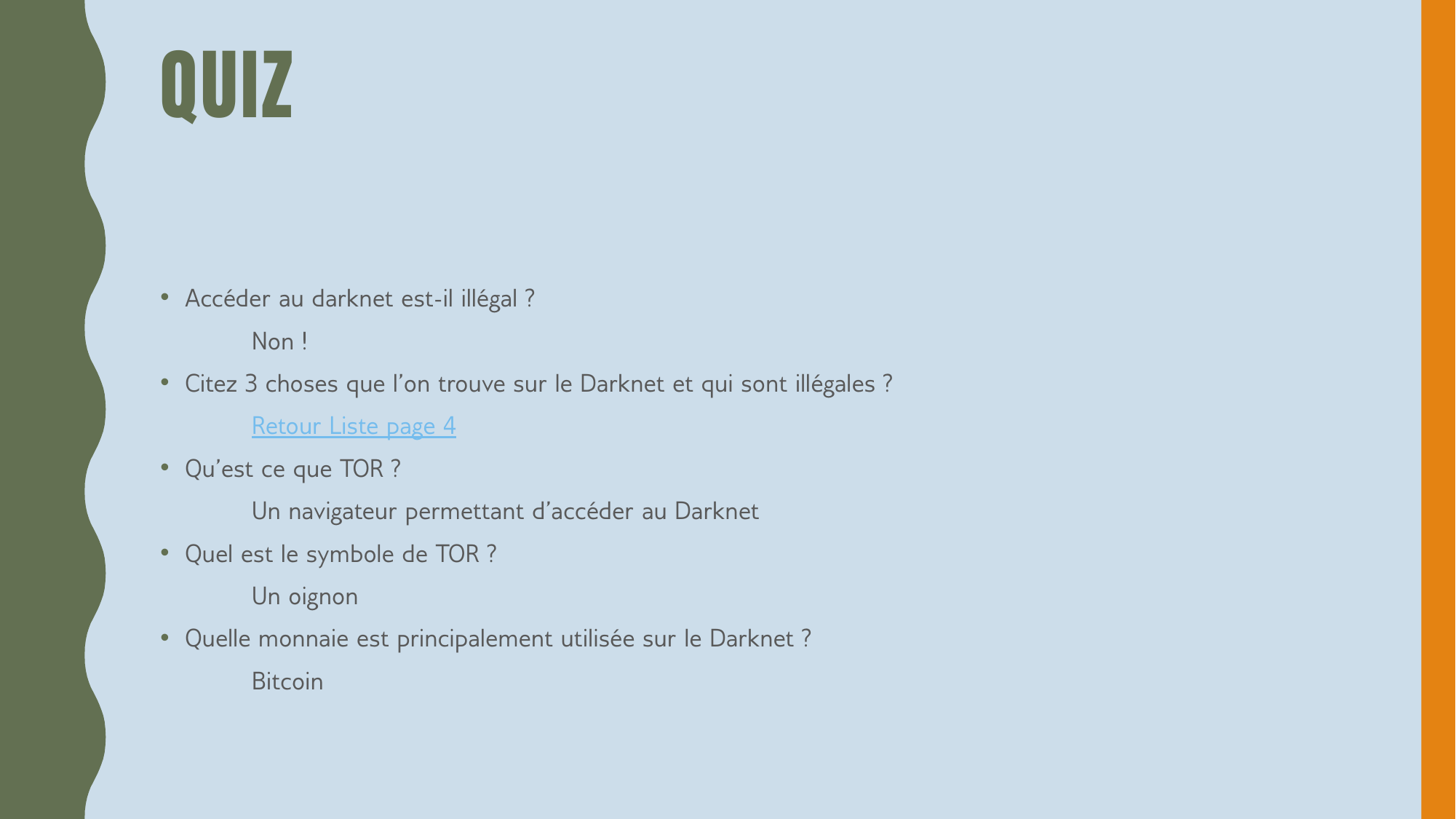

# quiz
Accéder au darknet est-il illégal ?
			Non !
Citez 3 choses que l’on trouve sur le Darknet et qui sont illégales ?
			Retour Liste page 4
Qu’est ce que TOR ?
			Un navigateur permettant d’accéder au Darknet
Quel est le symbole de TOR ?
			Un oignon
Quelle monnaie est principalement utilisée sur le Darknet ?
			Bitcoin